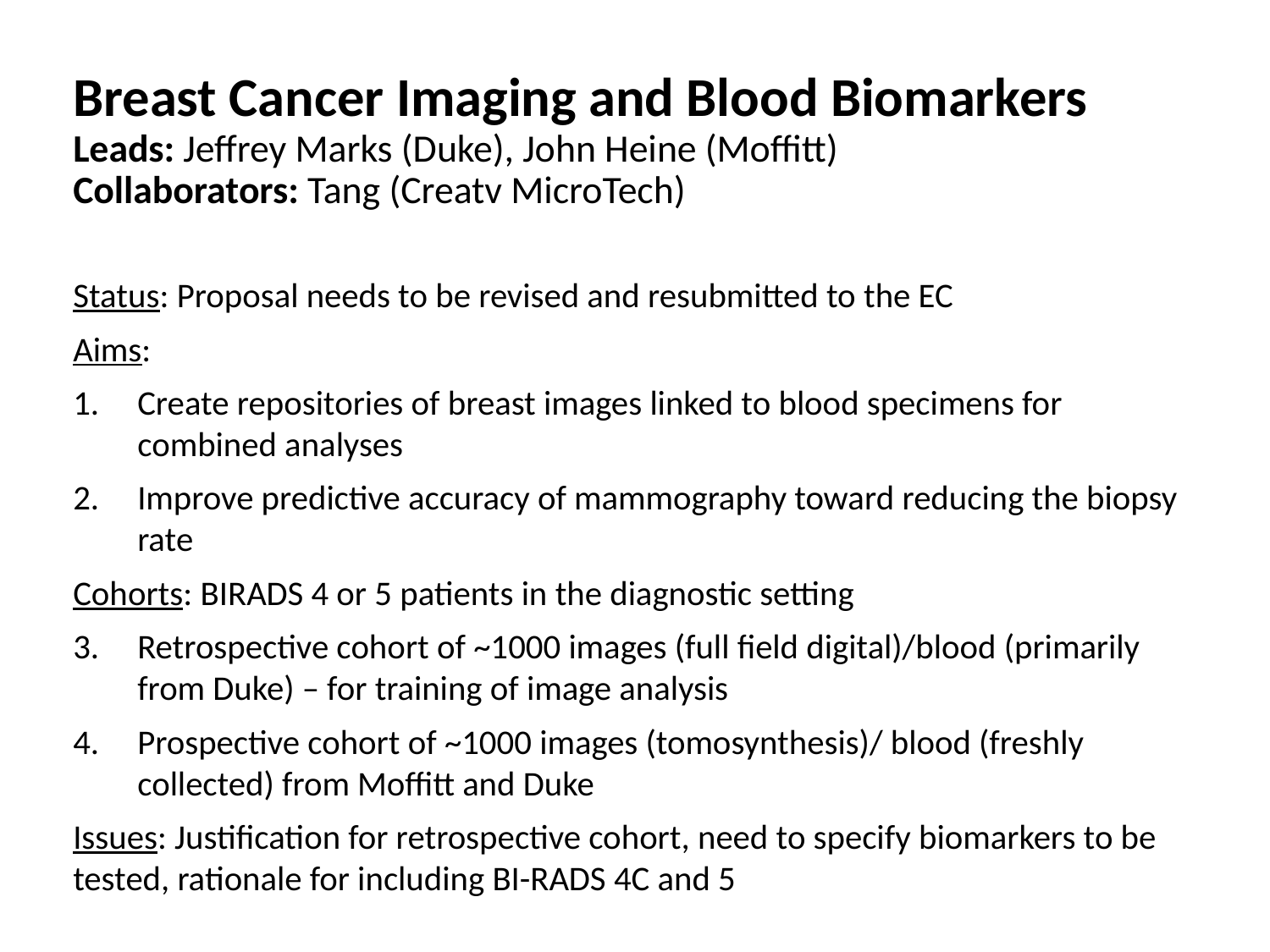

# Breast Cancer Imaging and Blood Biomarkers Leads: Jeffrey Marks (Duke), John Heine (Moffitt) Collaborators: Tang (Creatv MicroTech)
Status: Proposal needs to be revised and resubmitted to the EC
Aims:
Create repositories of breast images linked to blood specimens for combined analyses
Improve predictive accuracy of mammography toward reducing the biopsy rate
Cohorts: BIRADS 4 or 5 patients in the diagnostic setting
Retrospective cohort of ~1000 images (full field digital)/blood (primarily from Duke) – for training of image analysis
Prospective cohort of ~1000 images (tomosynthesis)/ blood (freshly collected) from Moffitt and Duke
Issues: Justification for retrospective cohort, need to specify biomarkers to be tested, rationale for including BI-RADS 4C and 5